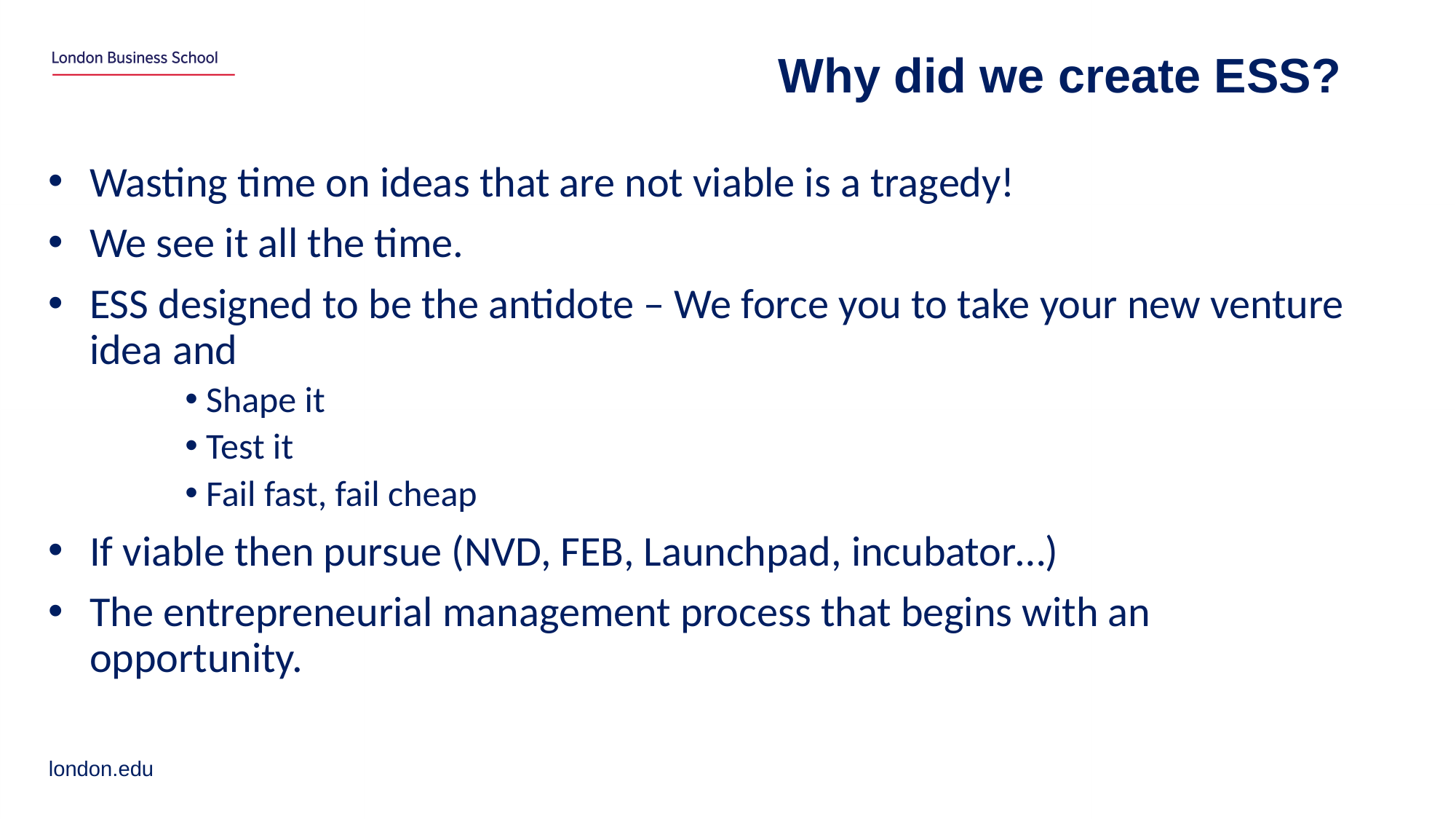

# Why did we create ESS?
Wasting time on ideas that are not viable is a tragedy!
We see it all the time.
ESS designed to be the antidote – We force you to take your new venture idea and
 Shape it
 Test it
 Fail fast, fail cheap
If viable then pursue (NVD, FEB, Launchpad, incubator…)
The entrepreneurial management process that begins with an opportunity.